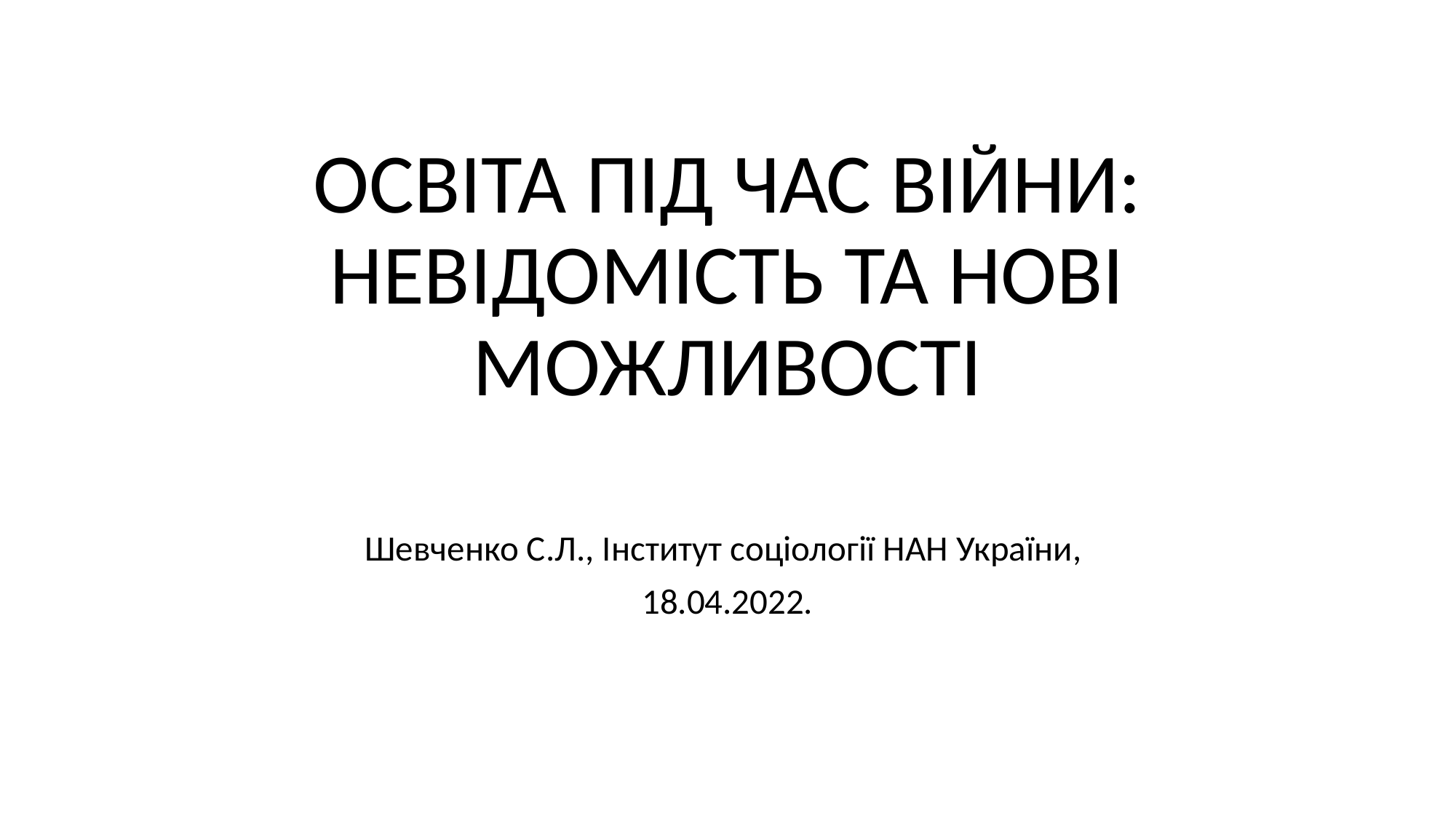

# ОСВІТА ПІД ЧАС ВІЙНИ: НЕВІДОМІСТЬ ТА НОВІ МОЖЛИВОСТІ
Шевченко С.Л., Інститут соціології НАН України,
18.04.2022.